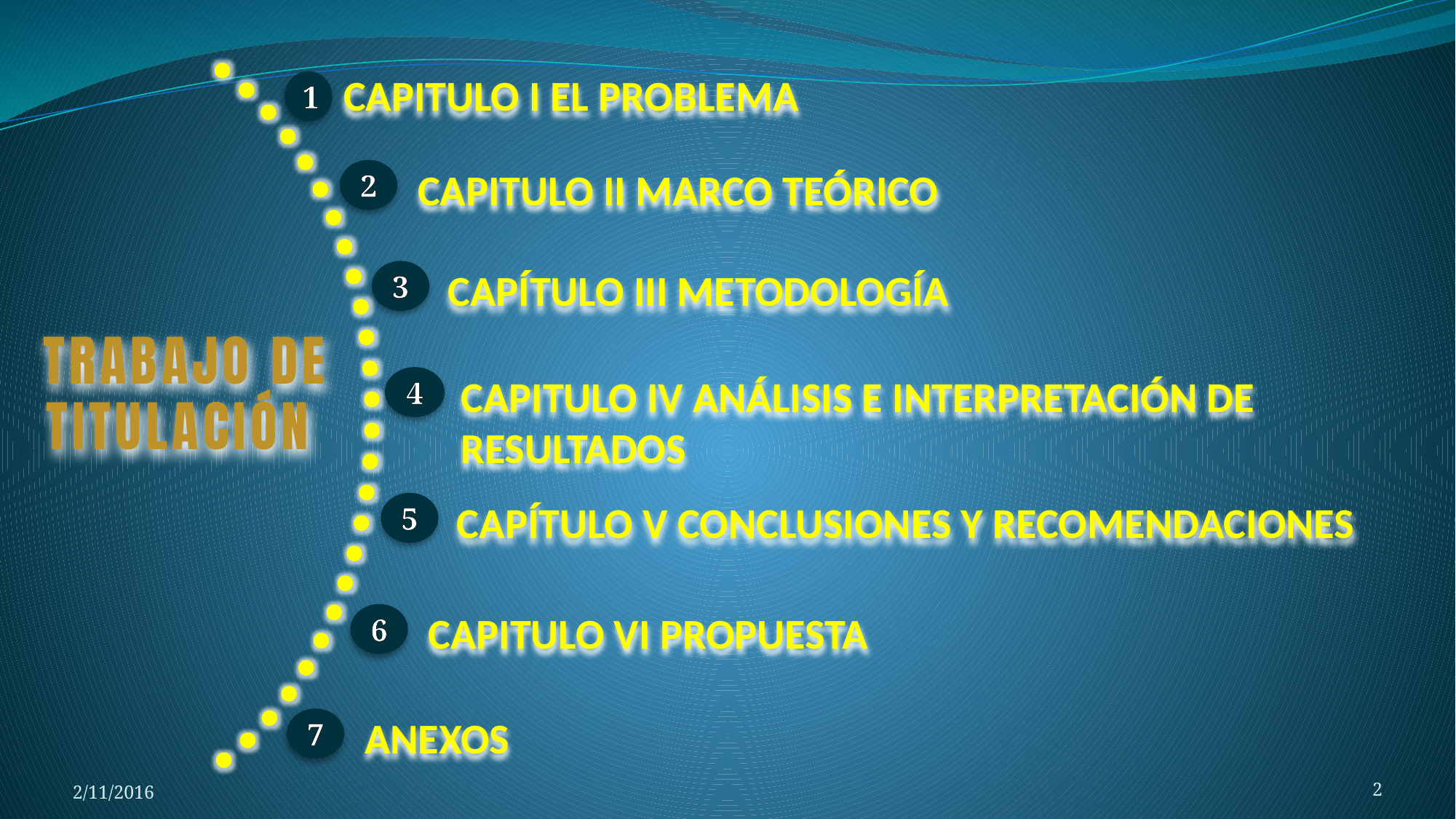

CAPITULO I EL PROBLEMA
1

TRABAJO DE TITULACIÓN
CAPITULO II MARCO TEÓRICO
2
CAPÍTULO III METODOLOGÍA
3
CAPITULO IV ANÁLISIS E INTERPRETACIÓN DE RESULTADOS
4
CAPÍTULO V CONCLUSIONES Y RECOMENDACIONES
5
CAPITULO VI PROPUESTA
6
ANEXOS
7
2/11/2016

2